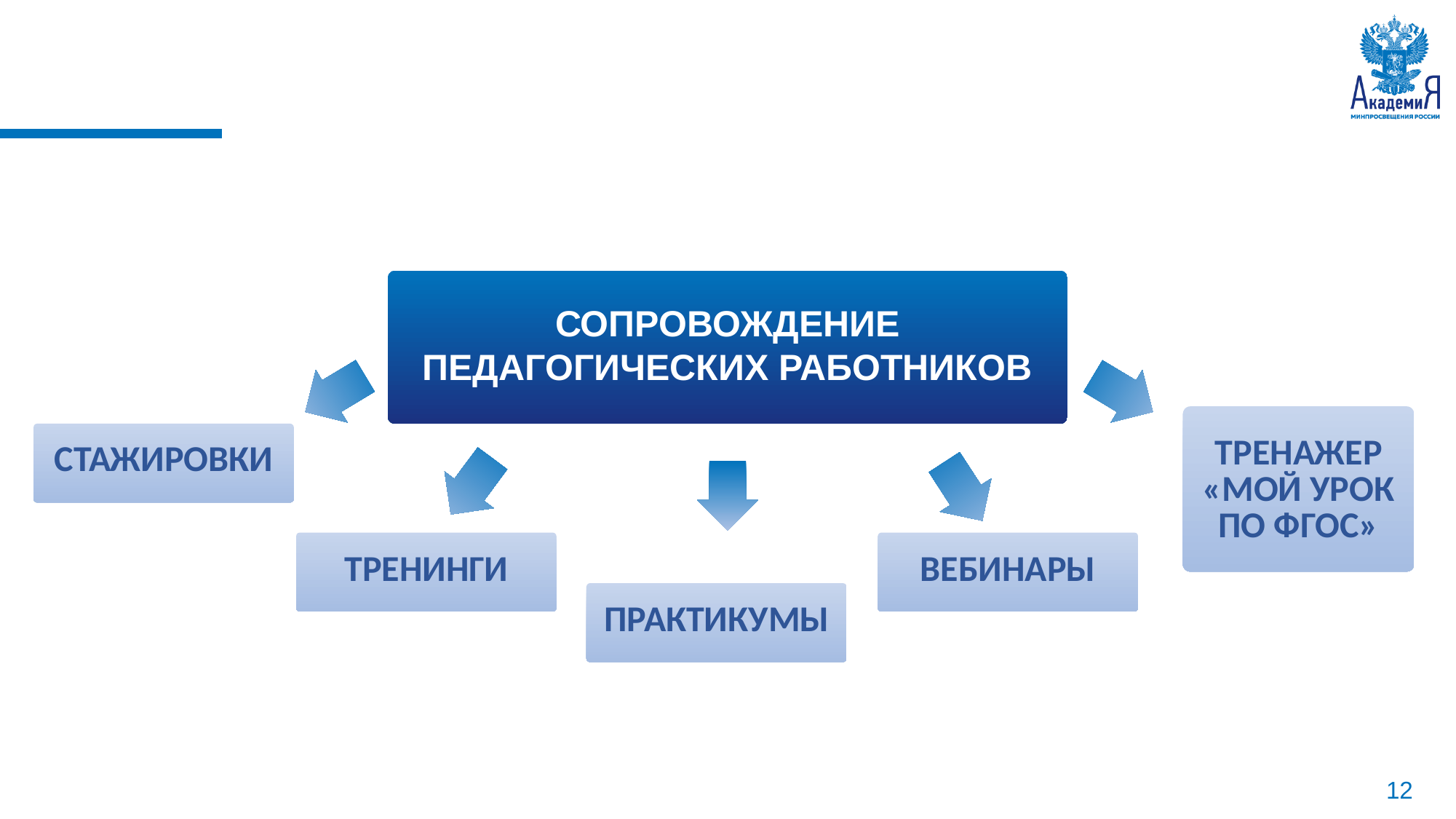

СОПРОВОЖДЕНИЕ ПЕДАГОГИЧЕСКИХ РАБОТНИКОВ

ТРЕНАЖЕР
«МОЙ УРОК
ПО ФГОС»
СТАЖИРОВКИ

ТРЕНИНГИ
ВЕБИНАРЫ

ПРАКТИКУМЫ